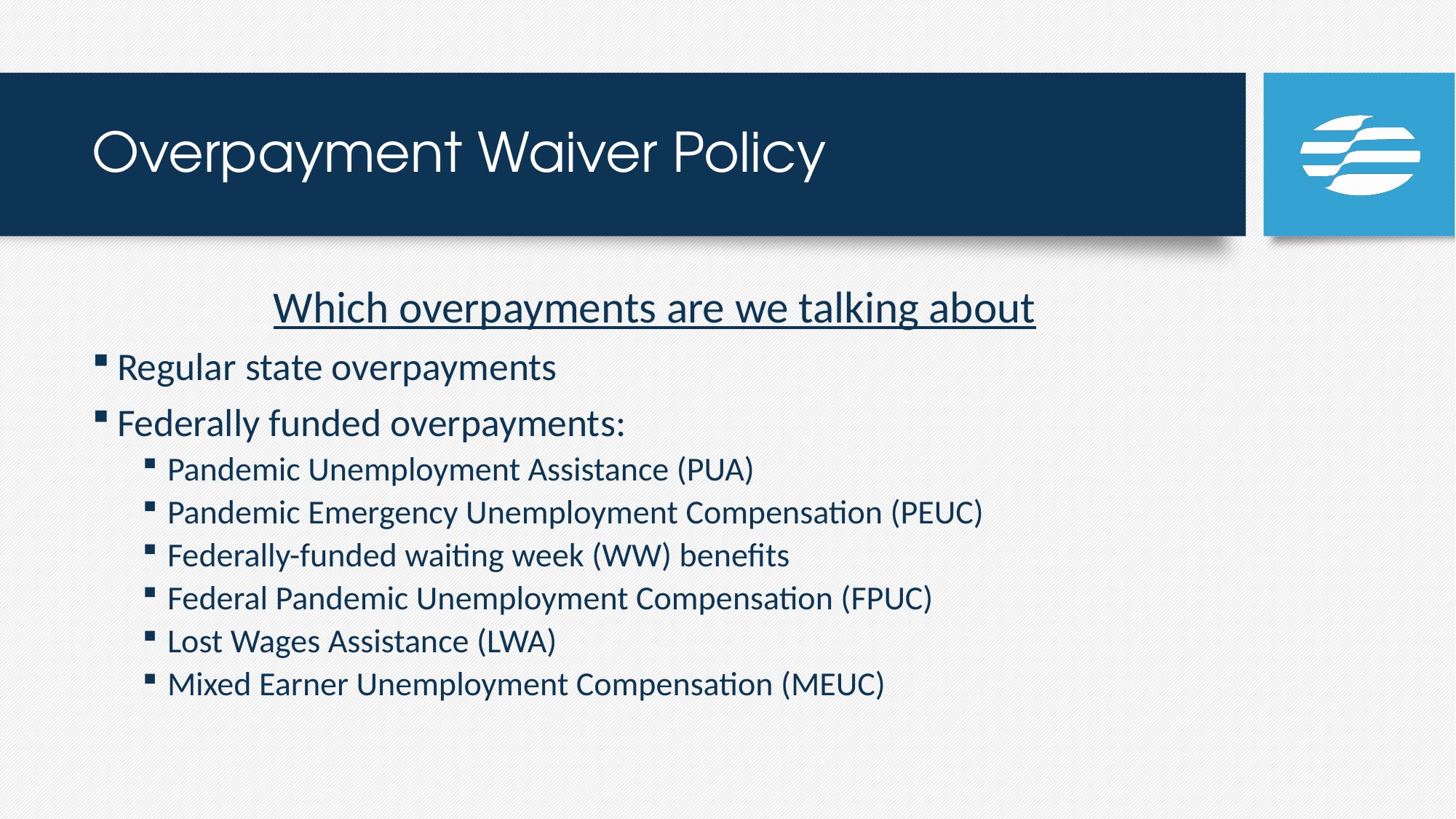

# Overpayment Waiver Policy
Which overpayments are we talking about
Regular state overpayments
Federally funded overpayments:
Pandemic Unemployment Assistance (PUA)
Pandemic Emergency Unemployment Compensation (PEUC)
Federally-funded waiting week (WW) benefits
Federal Pandemic Unemployment Compensation (FPUC)
Lost Wages Assistance (LWA)
Mixed Earner Unemployment Compensation (MEUC)